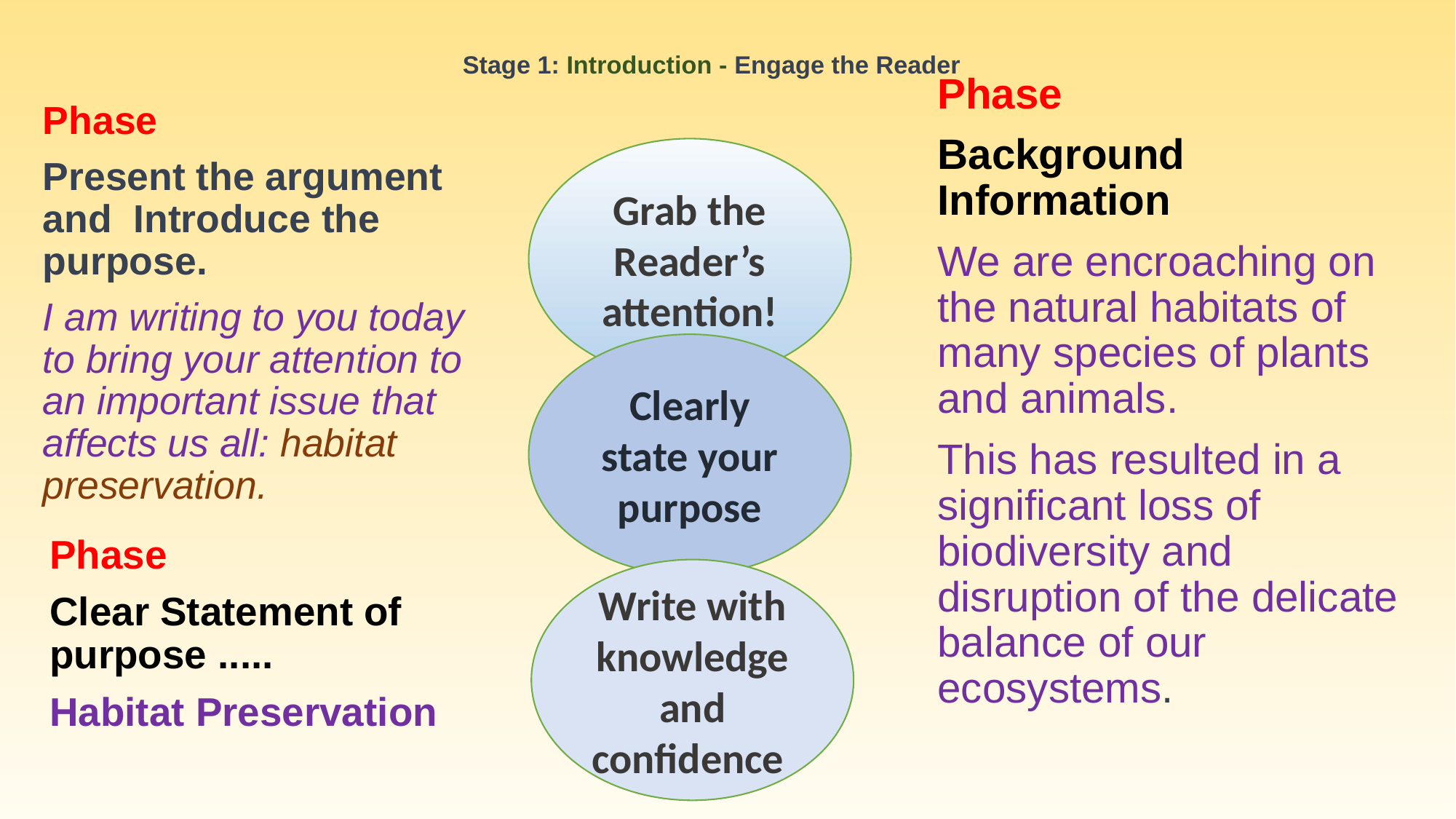

# Stage 1: Introduction - Engage the Reader
Phase
Background Information
We are encroaching on the natural habitats of many species of plants and animals.
This has resulted in a significant loss of biodiversity and disruption of the delicate balance of our ecosystems.
Phase
Present the argument and  Introduce the purpose.
I am writing to you today to bring your attention to an important issue that affects us all: habitat preservation.

Grab the Reader’s attention!

Clearly state your purpose
Phase
Clear Statement of purpose .....
Habitat Preservation
Write with knowledge and confidence